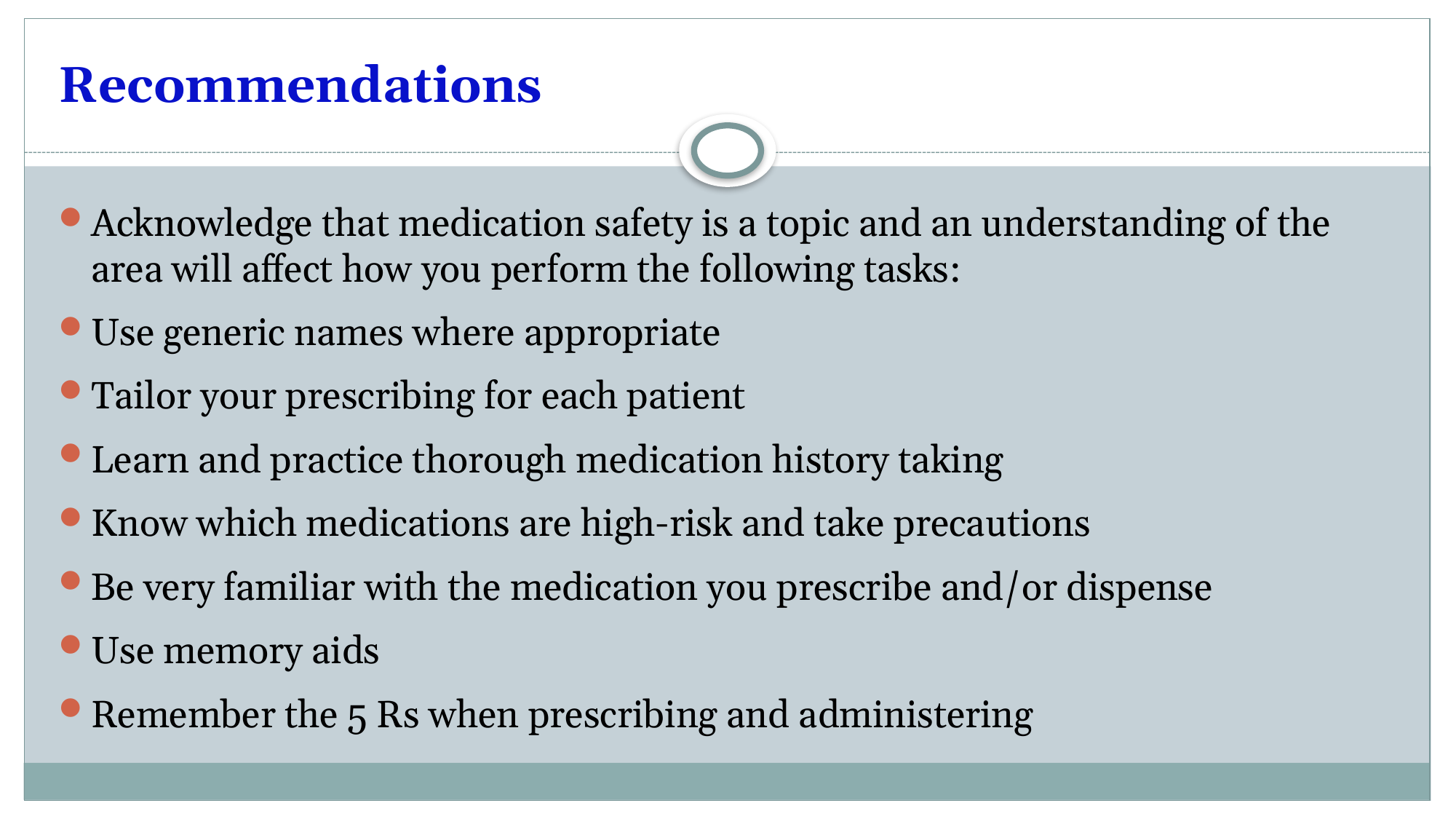

# Recommendations
Acknowledge that medication safety is a topic and an understanding of the area will affect how you perform the following tasks:
Use generic names where appropriate
Tailor your prescribing for each patient
Learn and practice thorough medication history taking
Know which medications are high-risk and take precautions
Be very familiar with the medication you prescribe and/or dispense
Use memory aids
Remember the 5 Rs when prescribing and administering